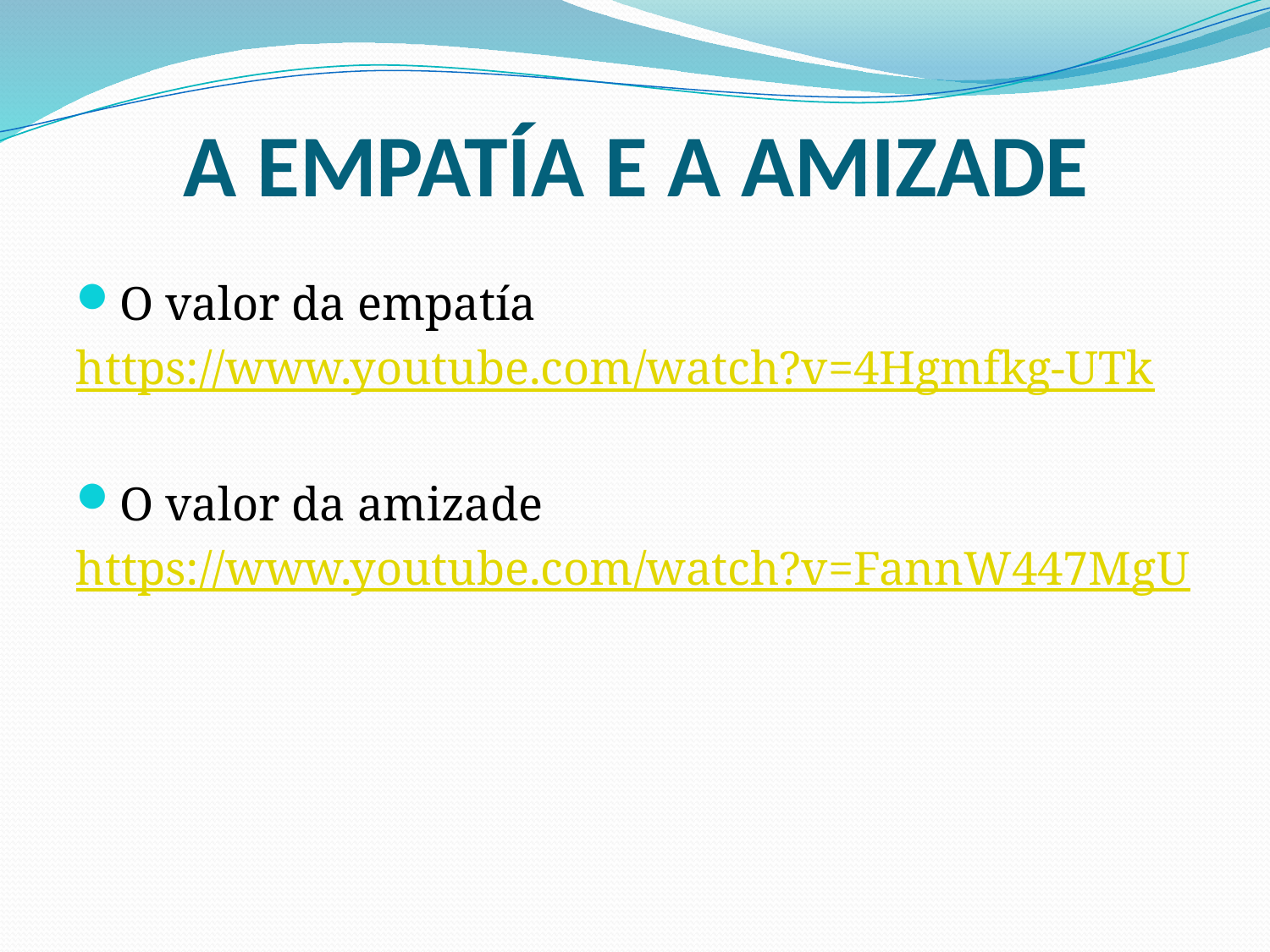

# A EMPATÍA E A AMIZADE
O valor da empatía
https://www.youtube.com/watch?v=4Hgmfkg-UTk

O valor da amizade
https://www.youtube.com/watch?v=FannW447MgU